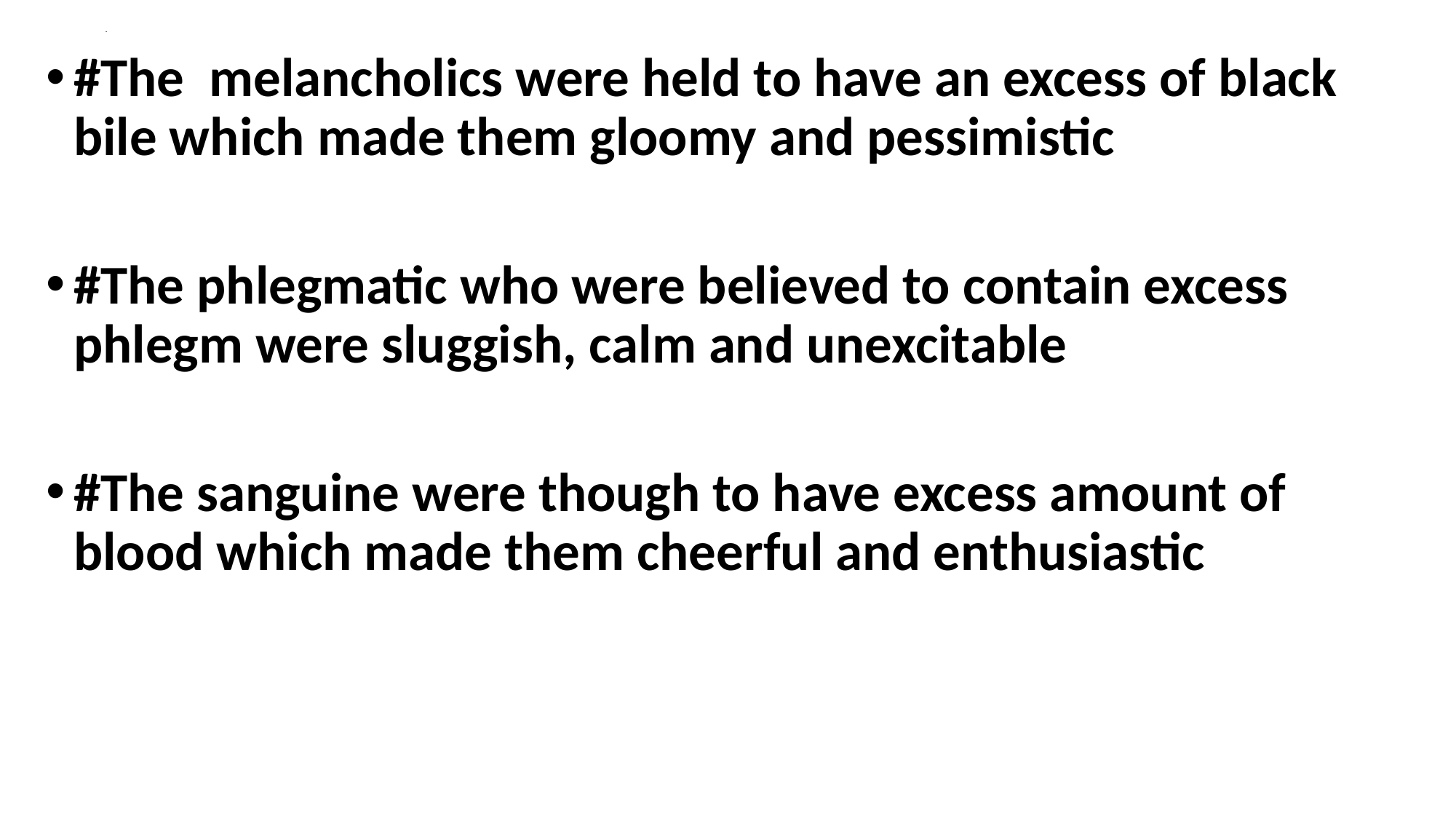

# .
#The  melancholics were held to have an excess of black bile which made them gloomy and pessimistic

#The phlegmatic who were believed to contain excess phlegm were sluggish, calm and unexcitable

#The sanguine were though to have excess amount of blood which made them cheerful and enthusiastic